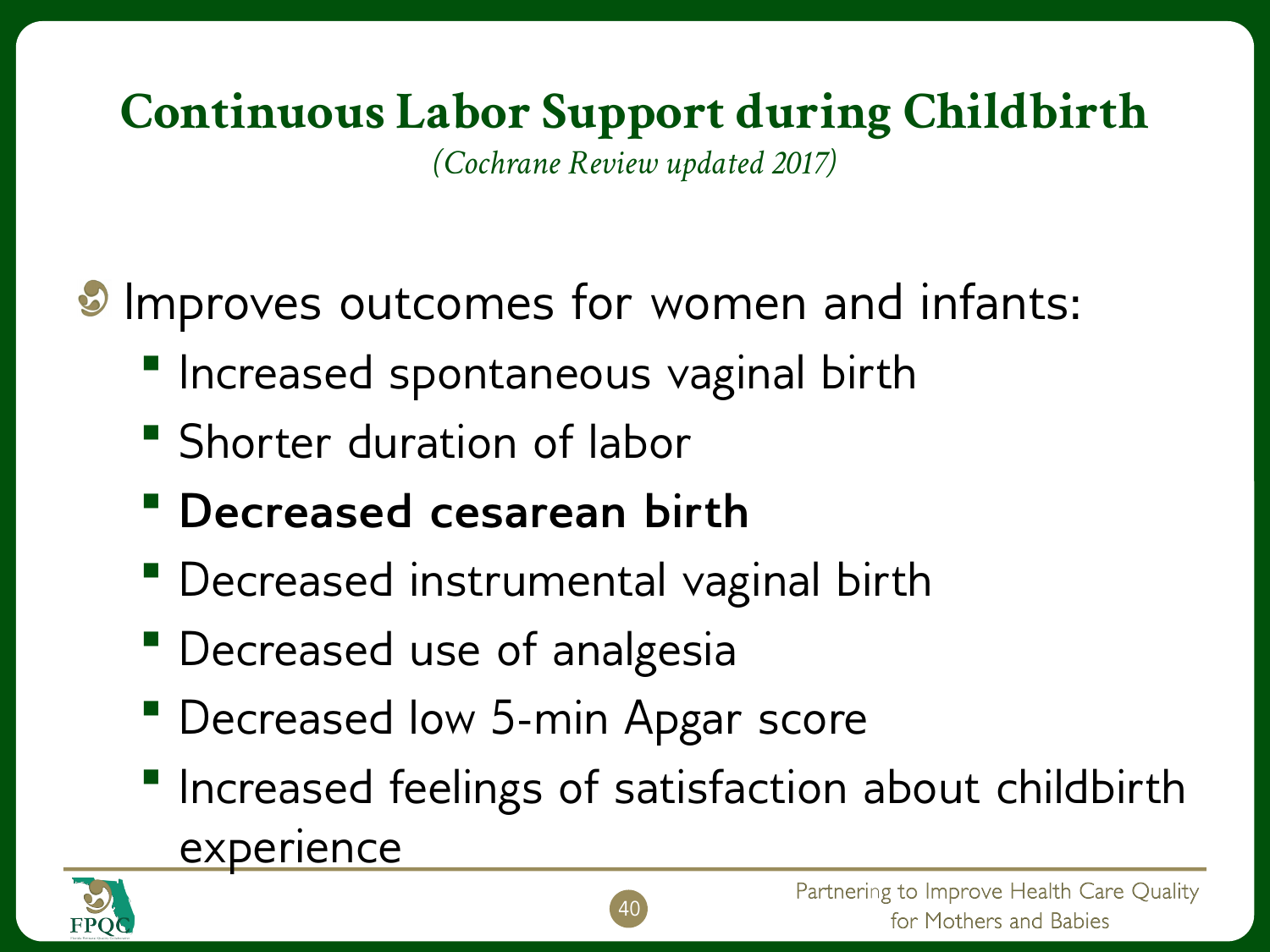

# Continuous Labor Support during Childbirth (Cochrane Review updated 2017)
Improves outcomes for women and infants:
Increased spontaneous vaginal birth
Shorter duration of labor
Decreased cesarean birth
Decreased instrumental vaginal birth
Decreased use of analgesia
Decreased low 5-min Apgar score
Increased feelings of satisfaction about childbirth experience
40